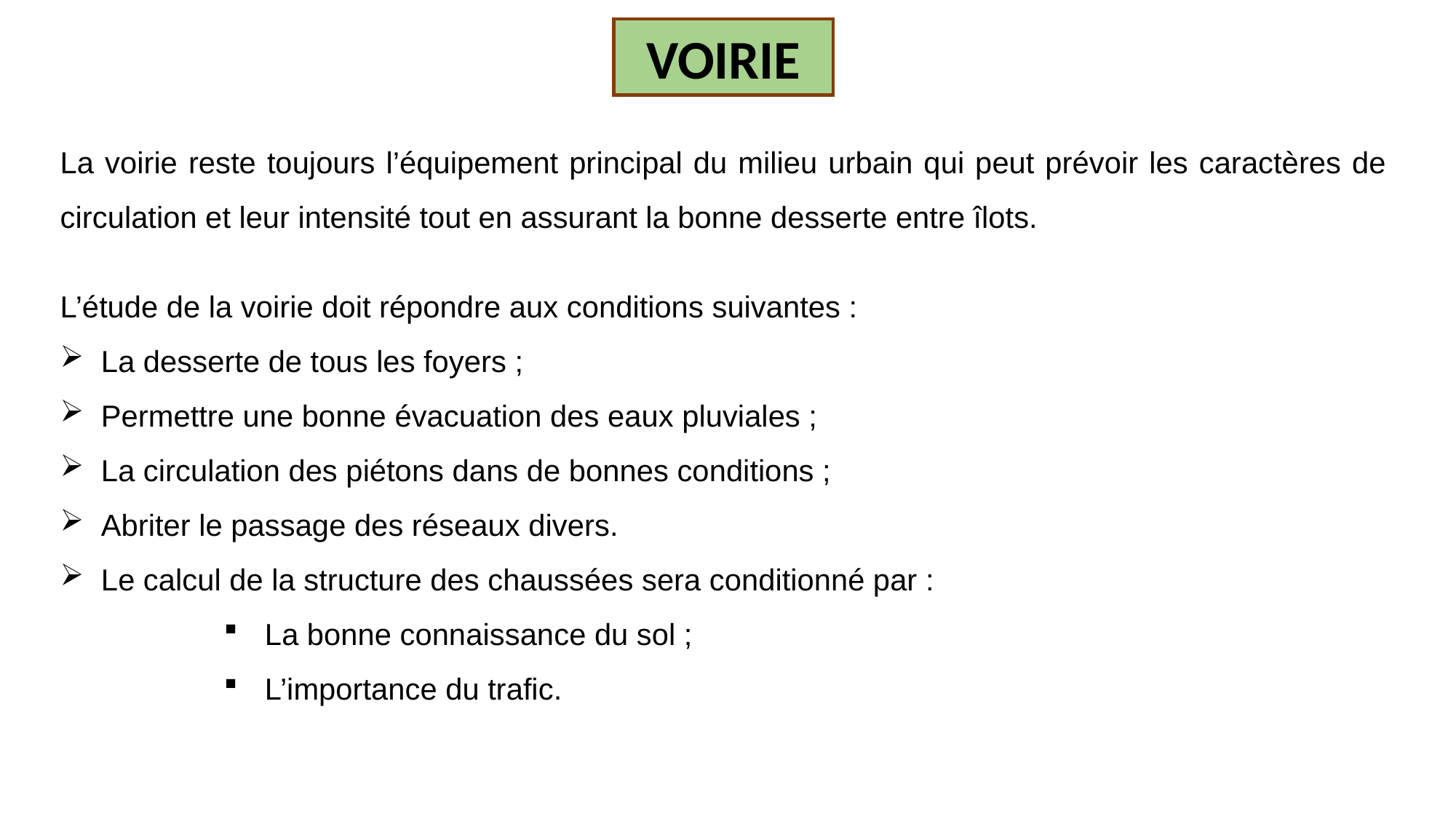

VOIRIE
La voirie reste toujours l’équipement principal du milieu urbain qui peut prévoir les caractères de circulation et leur intensité tout en assurant la bonne desserte entre îlots.
L’étude de la voirie doit répondre aux conditions suivantes :
La desserte de tous les foyers ;
Permettre une bonne évacuation des eaux pluviales ;
La circulation des piétons dans de bonnes conditions ;
Abriter le passage des réseaux divers.
Le calcul de la structure des chaussées sera conditionné par :
La bonne connaissance du sol ;
L’importance du trafic.